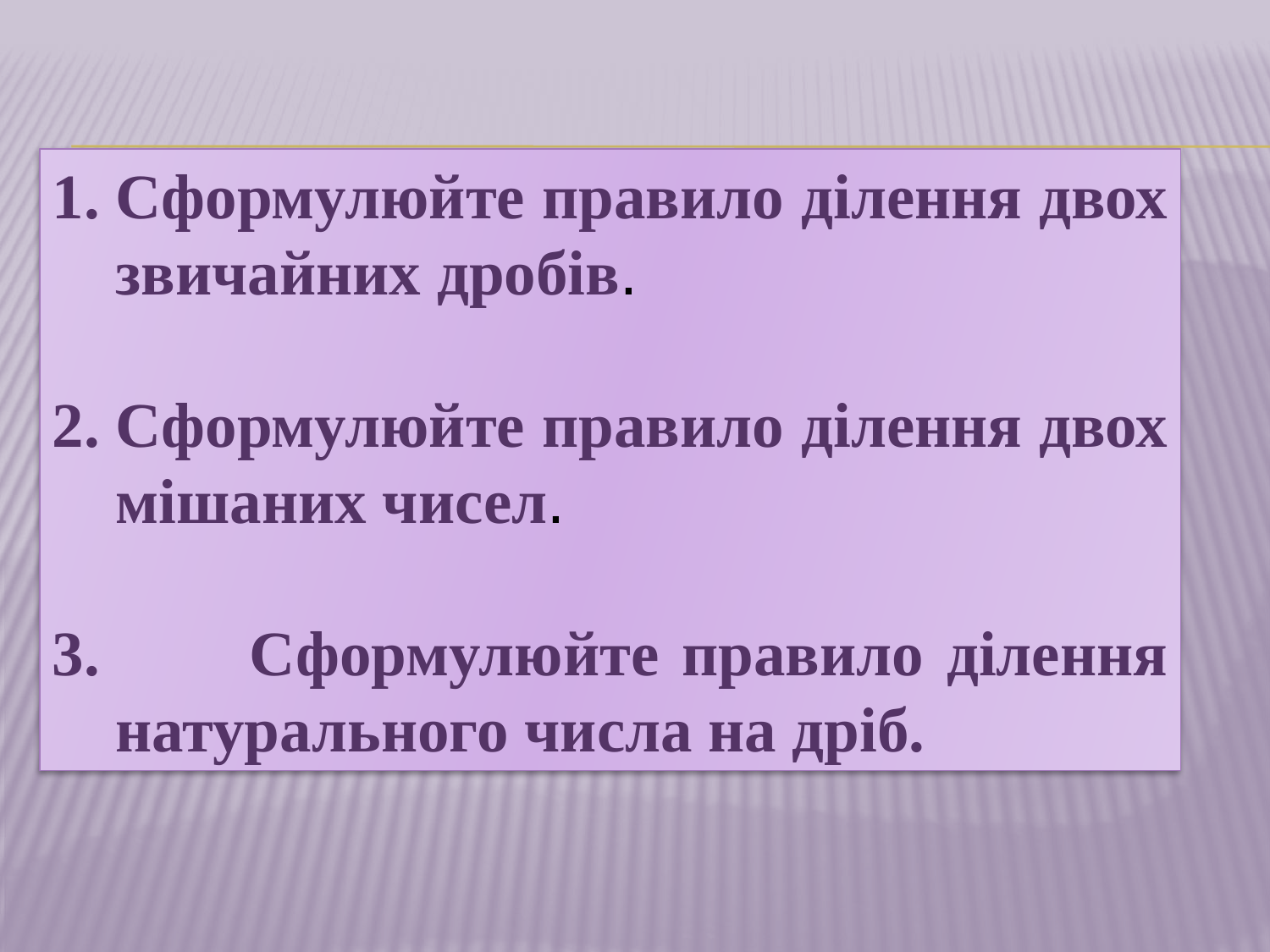

Сформулюйте правило ділення двох звичайних дробів.

Сформулюйте правило ділення двох мішаних чисел.

3. 	Сформулюйте правило ділення натурального числа на дріб.